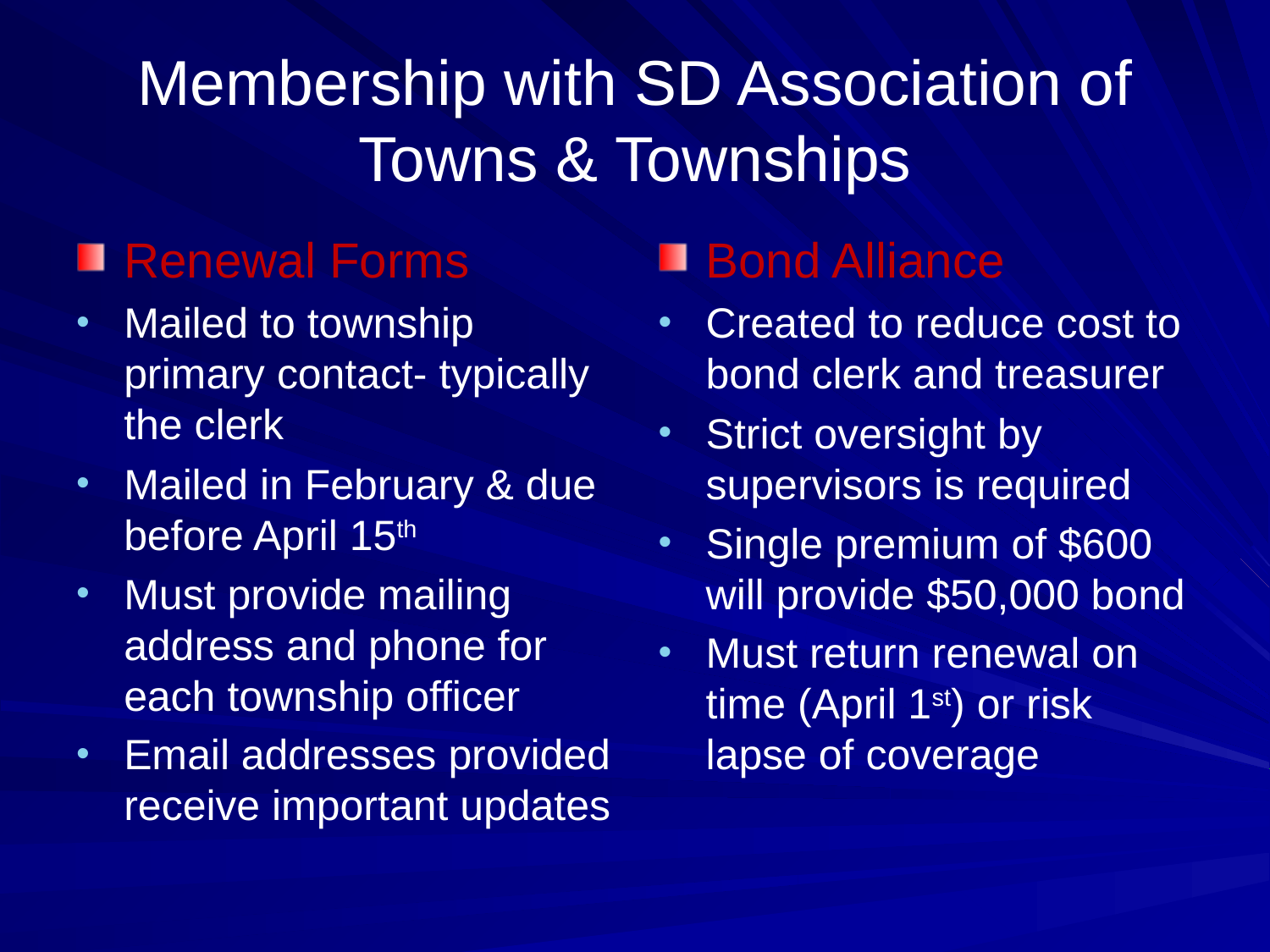

# Membership with SD Association of Towns & Townships
Renewal Forms
Mailed to township primary contact- typically the clerk
Mailed in February & due before April 15th
Must provide mailing address and phone for each township officer
Email addresses provided receive important updates
Bond Alliance
Created to reduce cost to bond clerk and treasurer
Strict oversight by supervisors is required
Single premium of $600 will provide $50,000 bond
Must return renewal on time (April 1st) or risk lapse of coverage